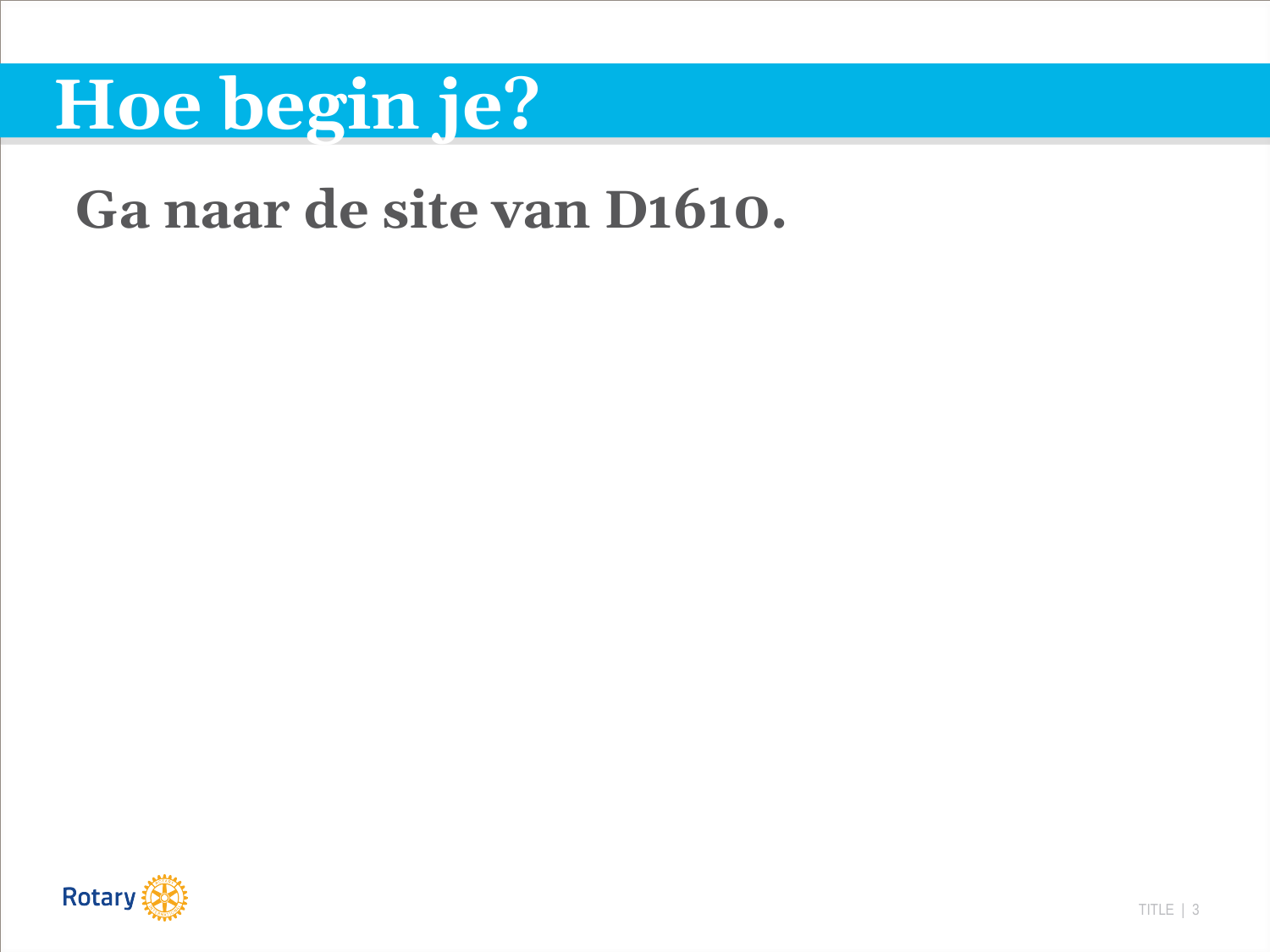

# Hoe begin je?
Ga naar de site van D1610.